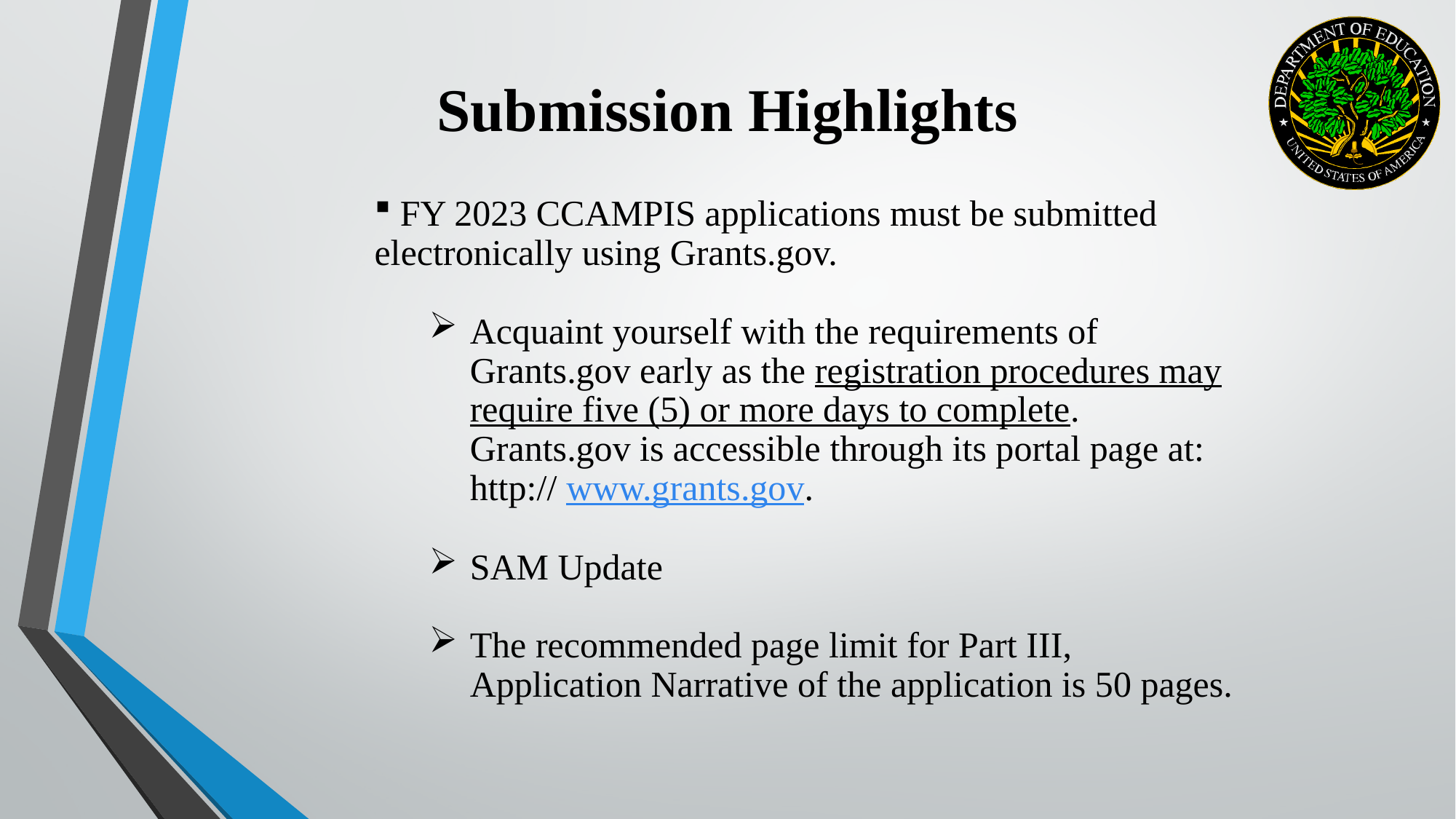

Submission Highlights
 FY 2023 CCAMPIS applications must be submitted electronically using Grants.gov.

Acquaint yourself with the requirements of Grants.gov early as the registration procedures may require five (5) or more days to complete.  Grants.gov is accessible through its portal page at: http:// www.grants.gov.

SAM Update

The recommended page limit for Part III, Application Narrative of the application is 50 pages.